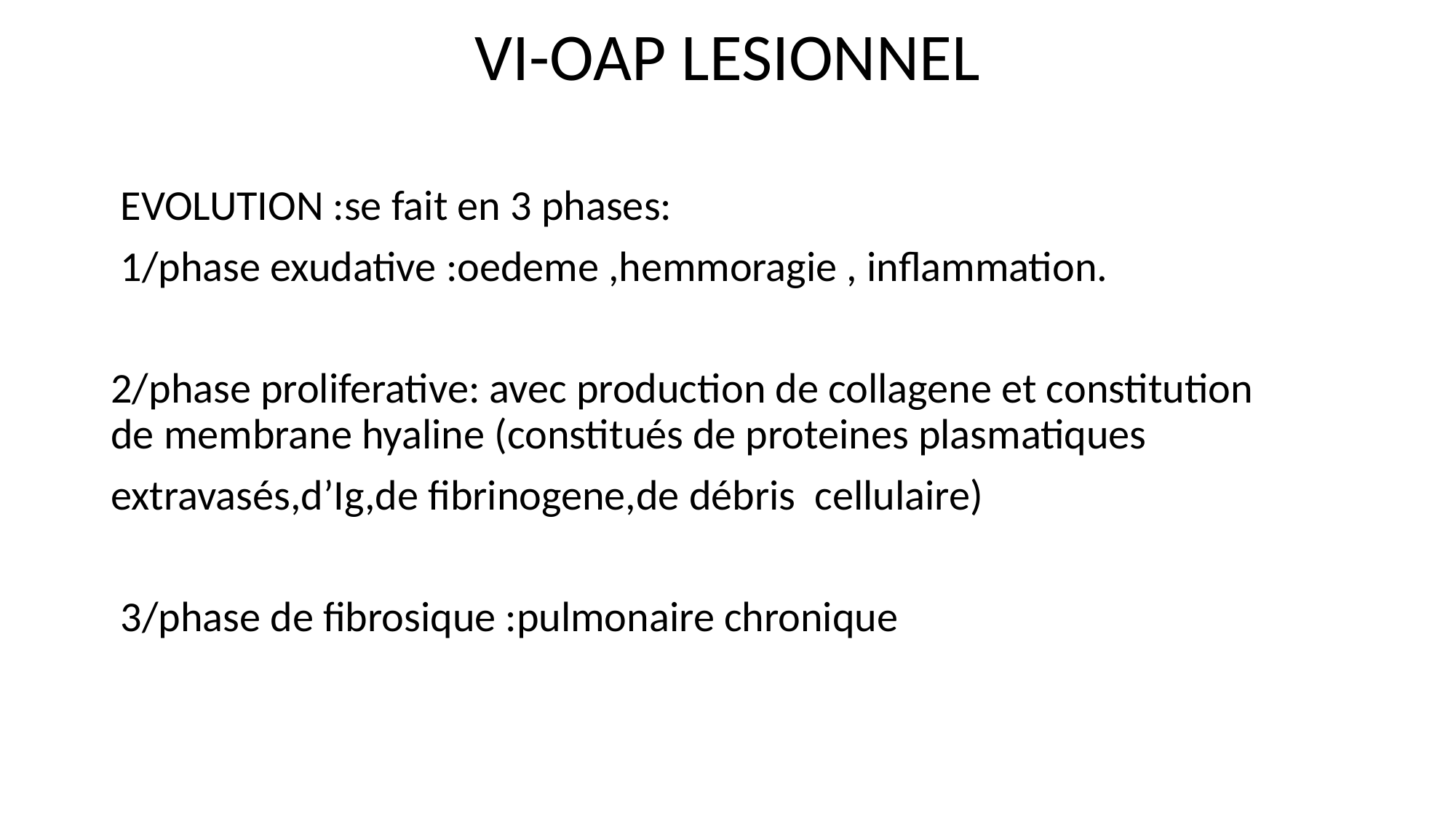

# VI-OAP LESIONNEL
 EVOLUTION :se fait en 3 phases:
 1/phase exudative :oedeme ,hemmoragie , inflammation.

2/phase proliferative: avec production de collagene et constitution de membrane hyaline (constitués de proteines plasmatiques
extravasés,d’Ig,de fibrinogene,de débris  cellulaire)

 3/phase de fibrosique :pulmonaire chronique